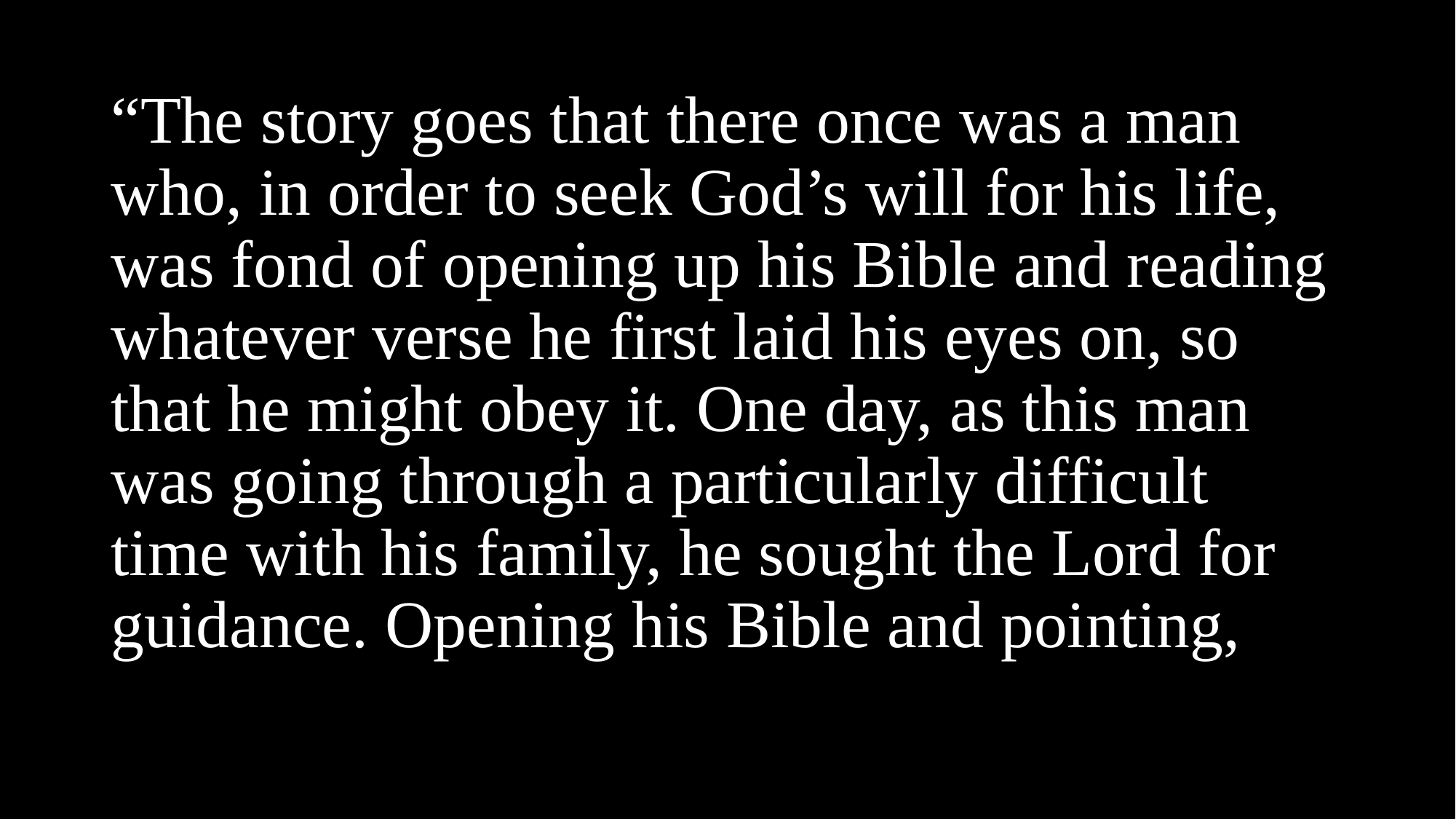

“The story goes that there once was a man who, in order to seek God’s will for his life, was fond of opening up his Bible and reading whatever verse he first laid his eyes on, so that he might obey it. One day, as this man was going through a particularly difficult time with his family, he sought the Lord for guidance. Opening his Bible and pointing,